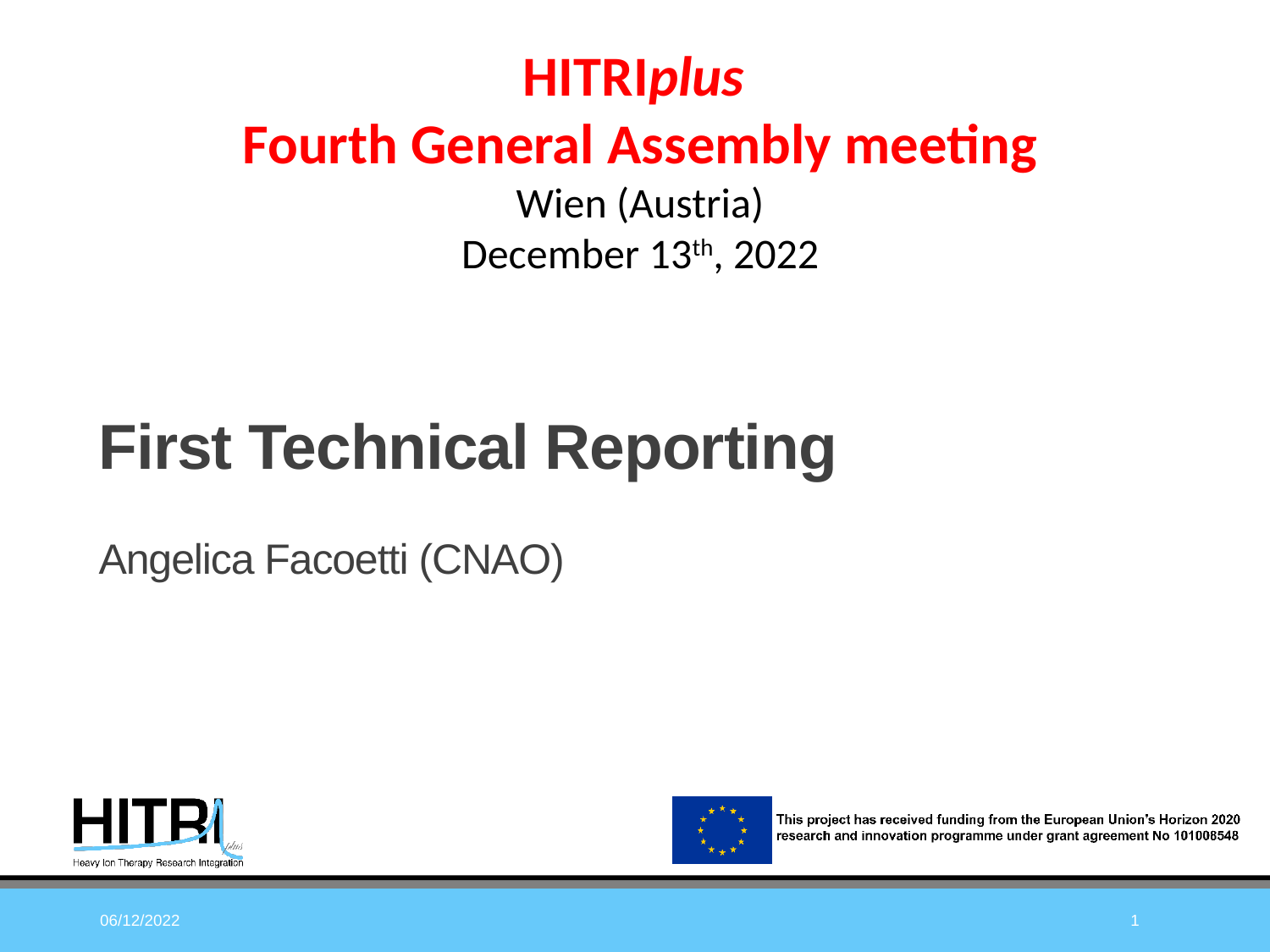

HITRIplus
Fourth General Assembly meeting
Wien (Austria)
December 13th, 2022
# First Technical Reporting Angelica Facoetti (CNAO)